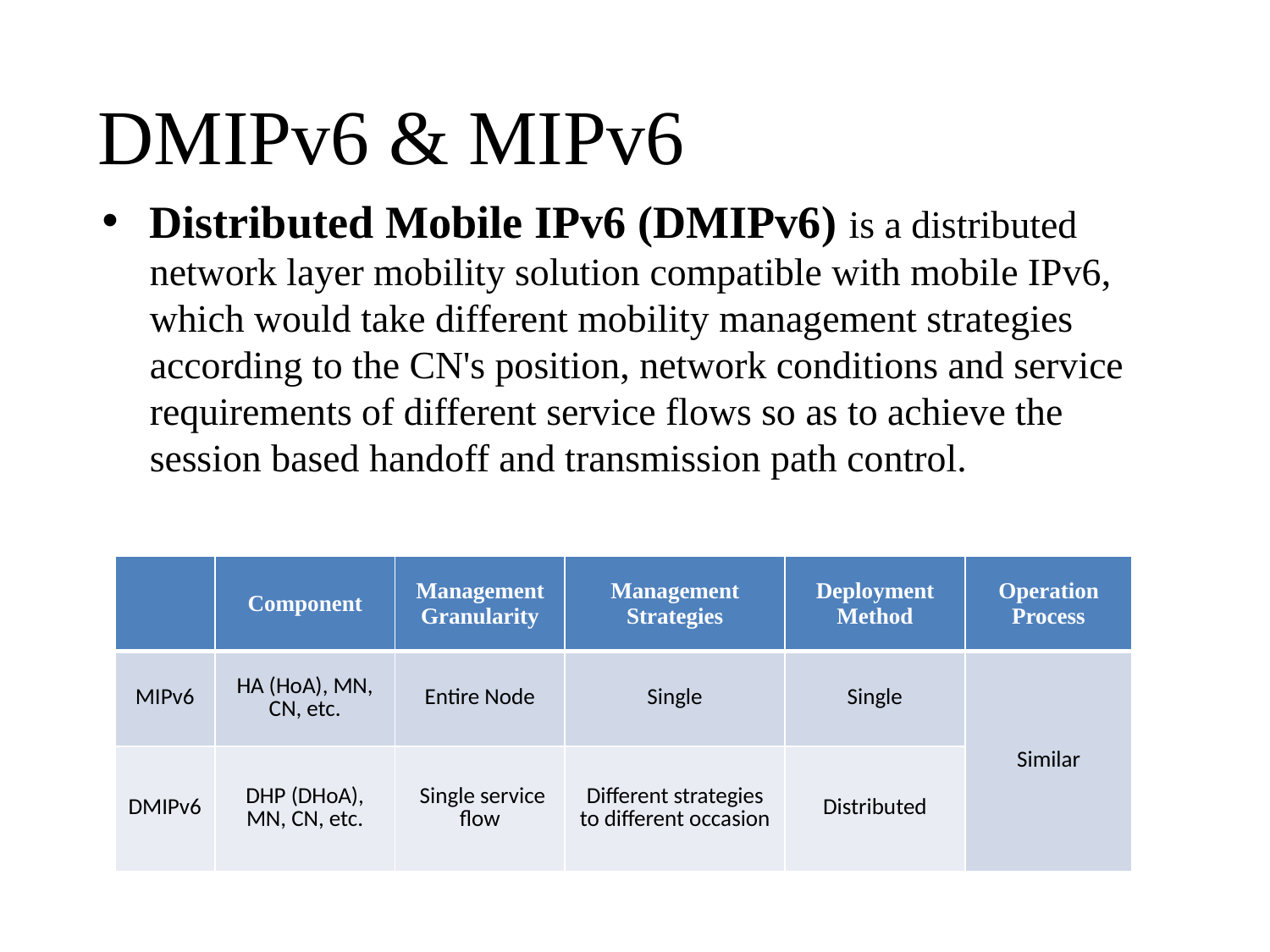

# DMIPv6 & MIPv6
Distributed Mobile IPv6 (DMIPv6) is a distributed network layer mobility solution compatible with mobile IPv6, which would take different mobility management strategies according to the CN's position, network conditions and service requirements of different service flows so as to achieve the session based handoff and transmission path control.
|  | Component | Management Granularity | Management Strategies | Deployment Method | Operation Process |
| --- | --- | --- | --- | --- | --- |
| MIPv6 | HA (HoA), MN, CN, etc. | Entire Node | Single | Single | Similar |
| DMIPv6 | DHP (DHoA), MN, CN, etc. | Single service flow | Different strategies to different occasion | Distributed |  |